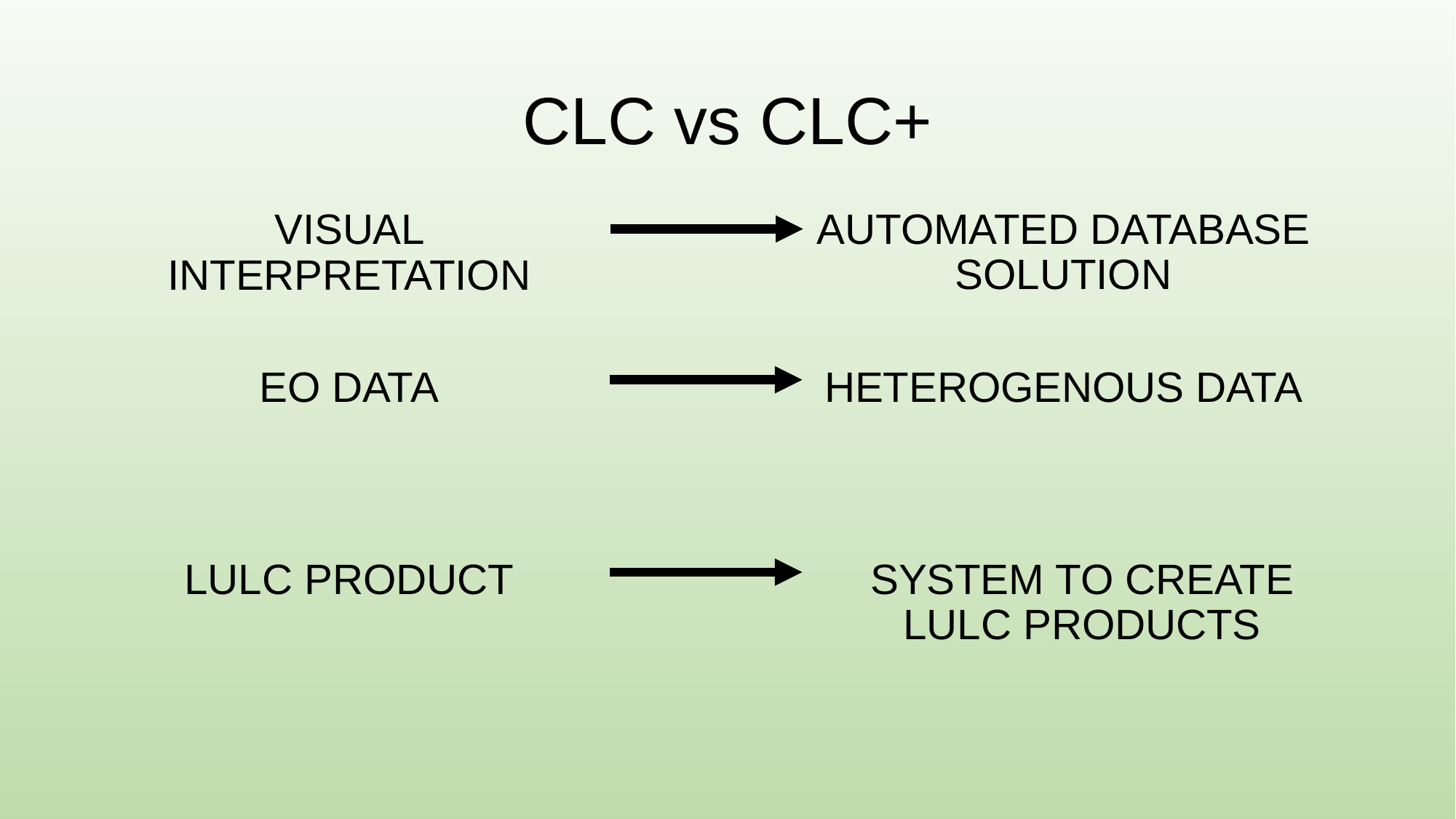

# CLC vs CLC+
VISUAL INTERPRETATION
AUTOMATED DATABASE SOLUTION
EO DATA
HETEROGENOUS DATA
SYSTEM TO CREATE LULC PRODUCTS
LULC PRODUCT